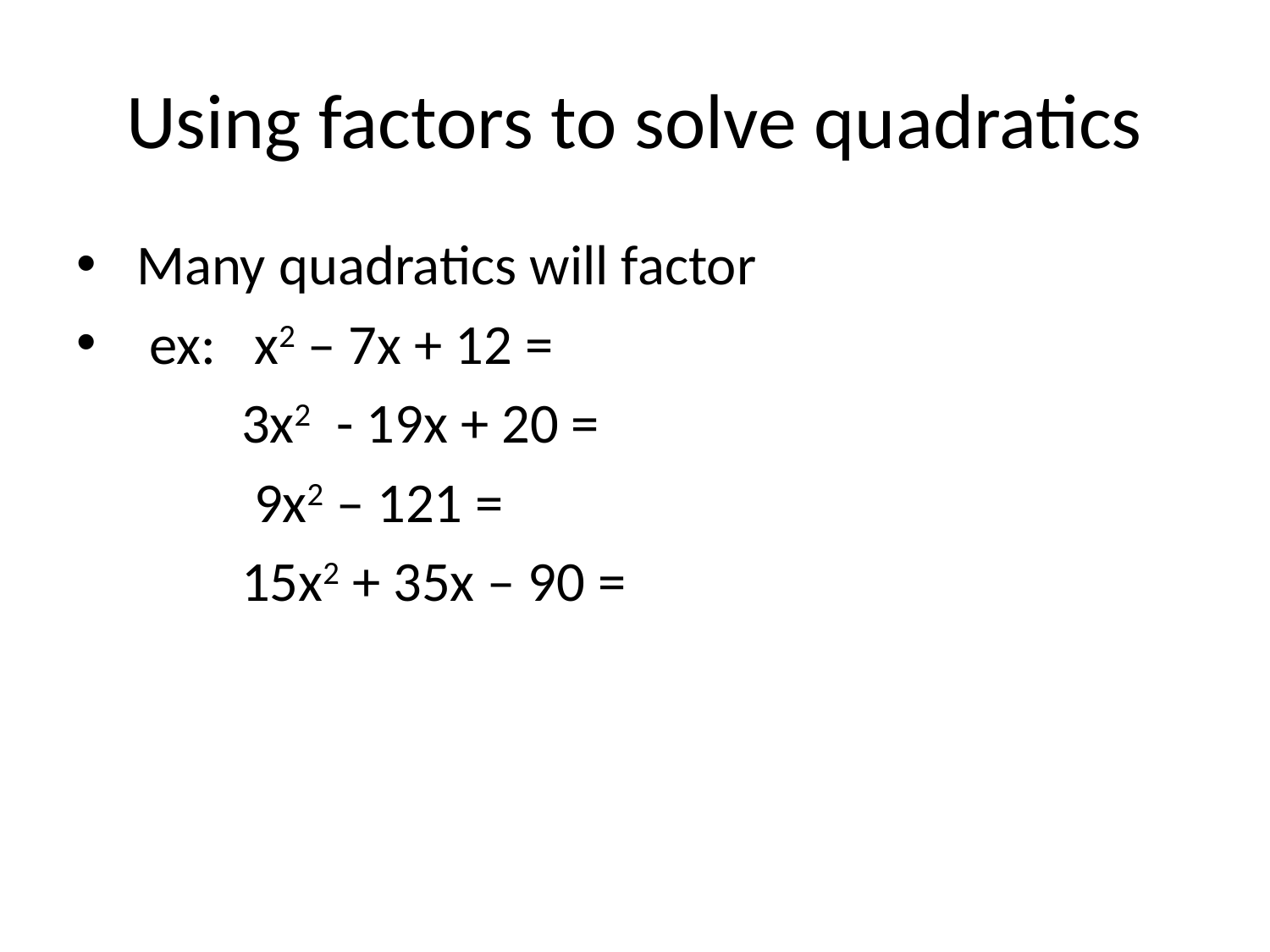

# Using factors to solve quadratics
 Many quadratics will factor
  ex:   x2 – 7x + 12 =
             3x2  - 19x + 20 =
              9x2 – 121 =
             15x2 + 35x – 90 =